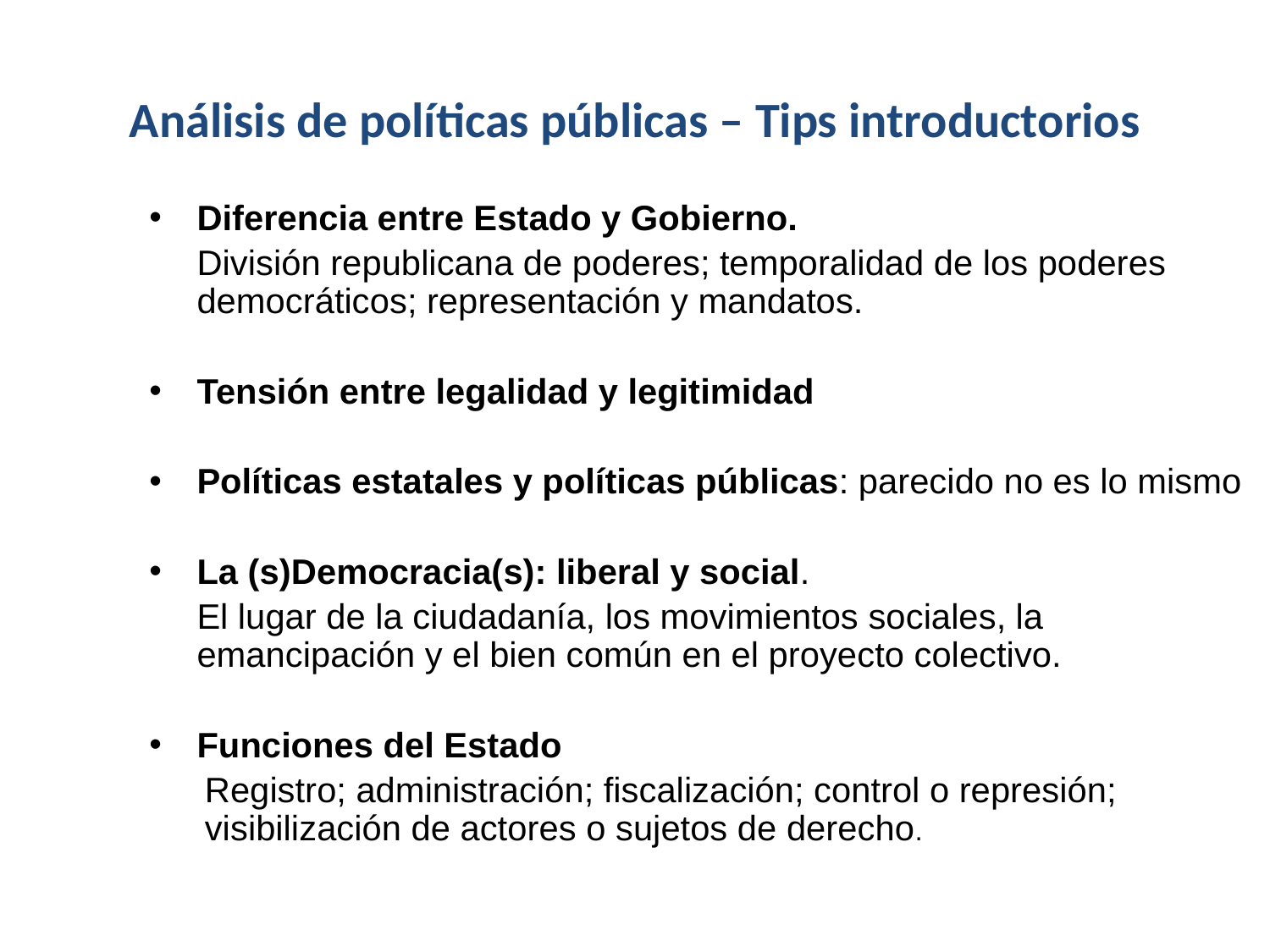

# Análisis de políticas públicas – Tips introductorios
Diferencia entre Estado y Gobierno.
	División republicana de poderes; temporalidad de los poderes democráticos; representación y mandatos.

Tensión entre legalidad y legitimidad

Políticas estatales y políticas públicas: parecido no es lo mismo

La (s)Democracia(s): liberal y social.
	El lugar de la ciudadanía, los movimientos sociales, la emancipación y el bien común en el proyecto colectivo.

Funciones del Estado
Registro; administración; fiscalización; control o represión;  visibilización de actores o sujetos de derecho.